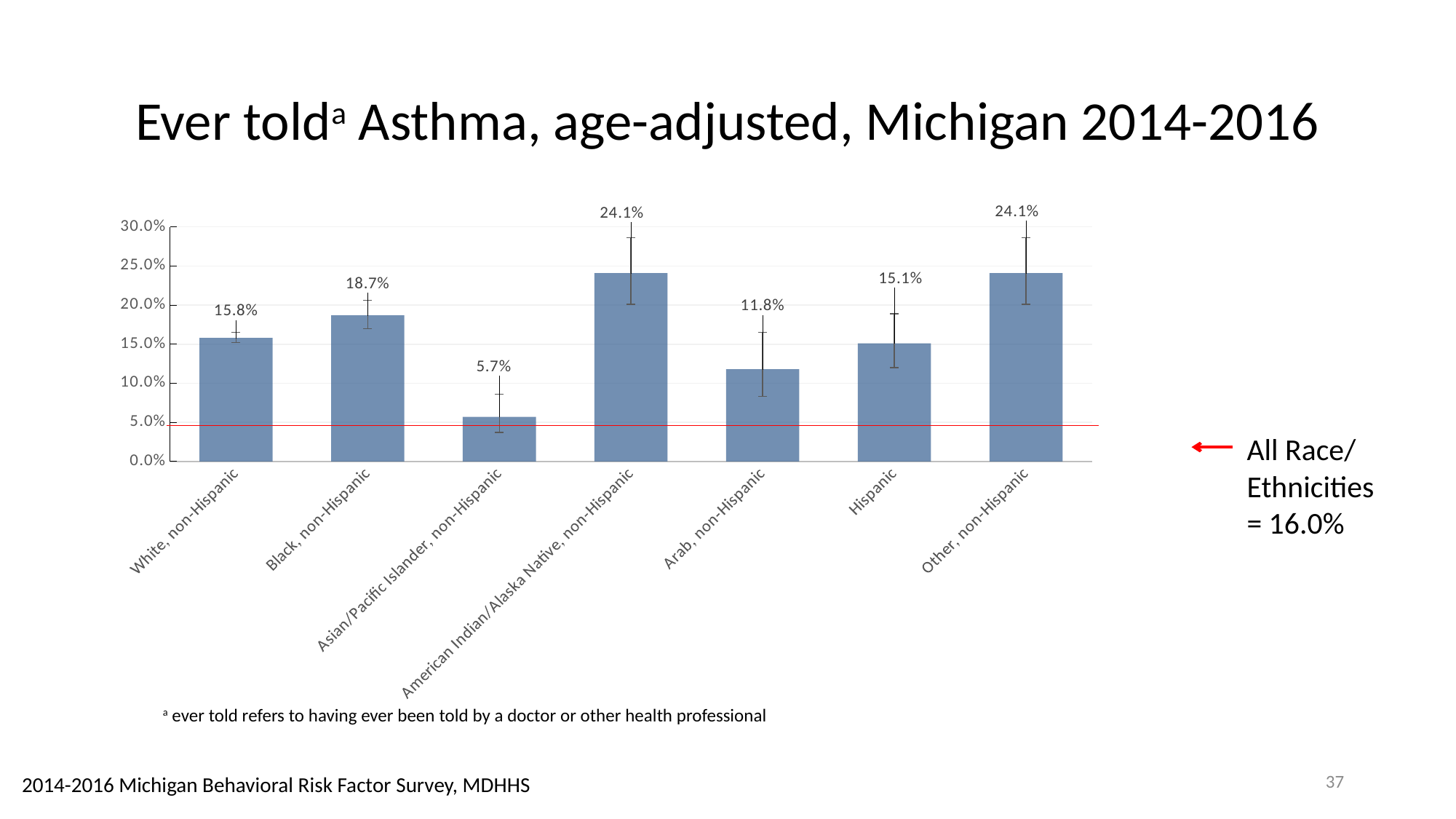

# Ever tolda Asthma, age-adjusted, Michigan 2014-2016

### Chart

| Category |  |
|---|---|
| White, non-Hispanic | 0.158 |
| Black, non-Hispanic | 0.187 |
| Asian/Pacific Islander, non-Hispanic | 0.057 |
| American Indian/Alaska Native, non-Hispanic | 0.24100000000000002 |
| Arab, non-Hispanic | 0.11800000000000001 |
| Hispanic | 0.151 |
| Other, non-Hispanic | 0.24100000000000002 |
All Race/ Ethnicities
= 16.0%
a ever told refers to having ever been told by a doctor or other health professional
37
2014-2016 Michigan Behavioral Risk Factor Survey, MDHHS